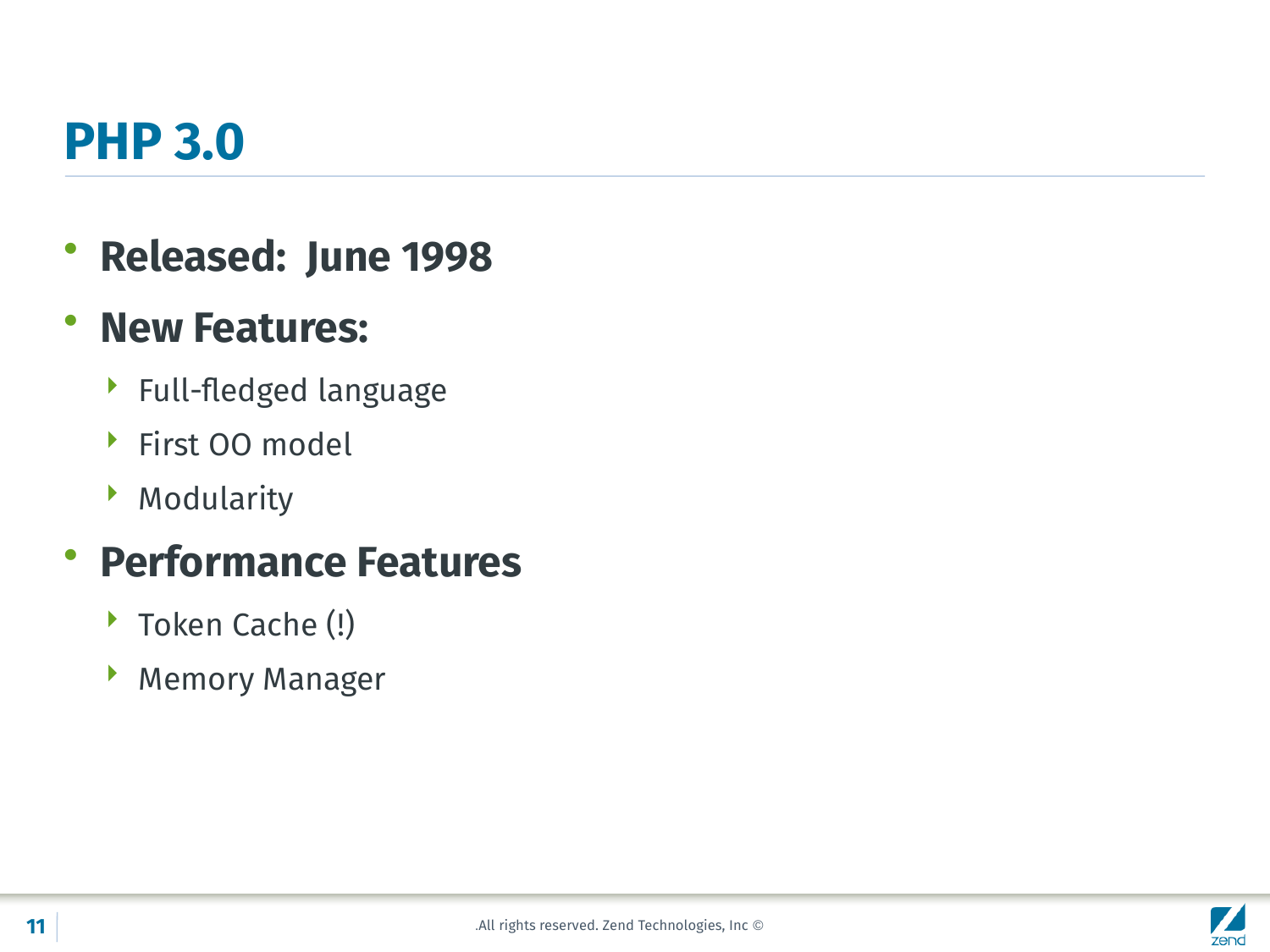

# PHP 3.0
Released:  June 1998
New Features:
Full-fledged language
First OO model
Modularity
Performance Features
Token Cache (!)
Memory Manager
11